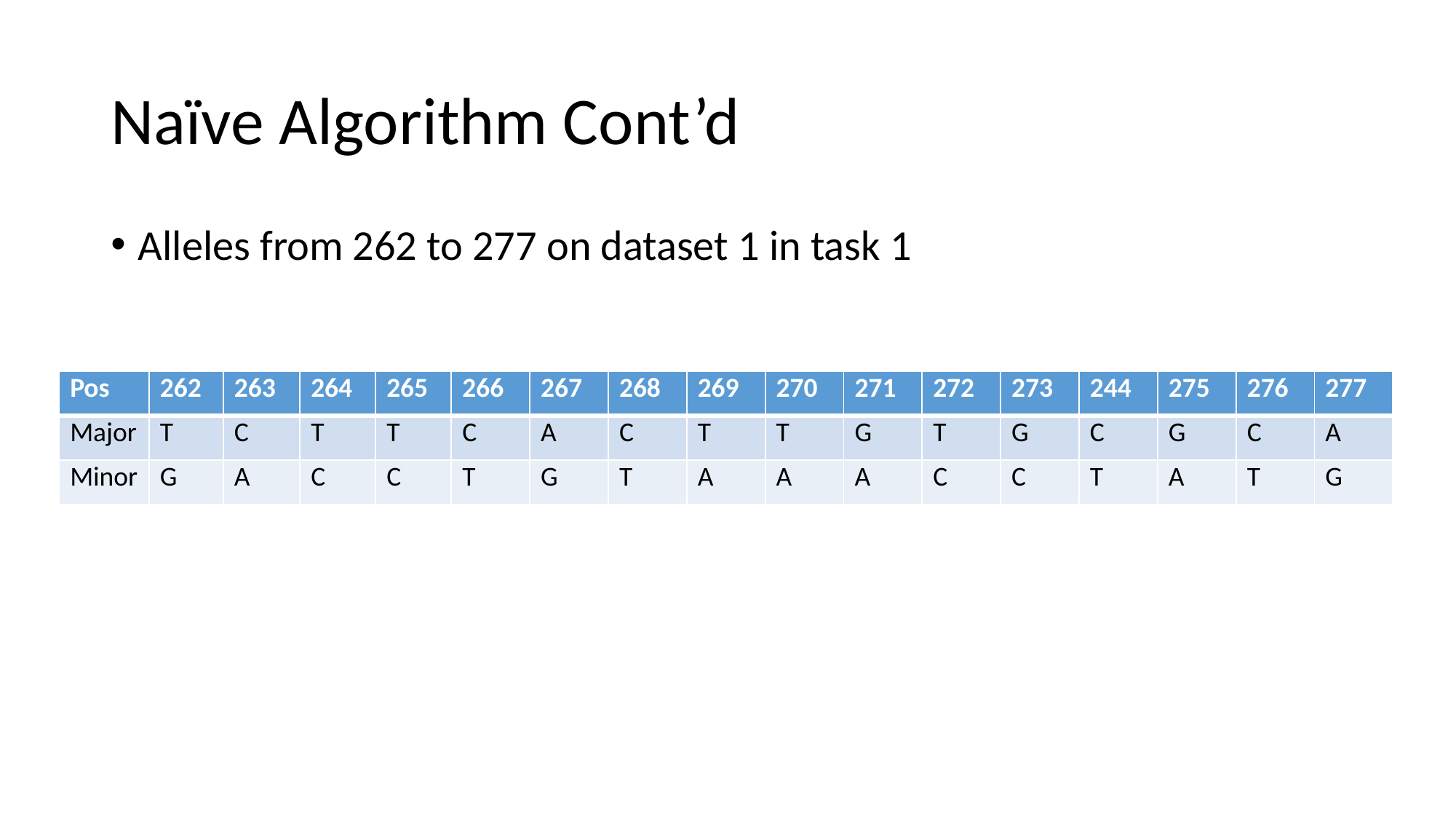

# Naïve Algorithm Cont’d
Alleles from 262 to 277 on dataset 1 in task 1
| Pos | 262 | 263 | 264 | 265 | 266 | 267 | 268 | 269 | 270 | 271 | 272 | 273 | 244 | 275 | 276 | 277 |
| --- | --- | --- | --- | --- | --- | --- | --- | --- | --- | --- | --- | --- | --- | --- | --- | --- |
| Major | T | C | T | T | C | A | C | T | T | G | T | G | C | G | C | A |
| Minor | G | A | C | C | T | G | T | A | A | A | C | C | T | A | T | G |